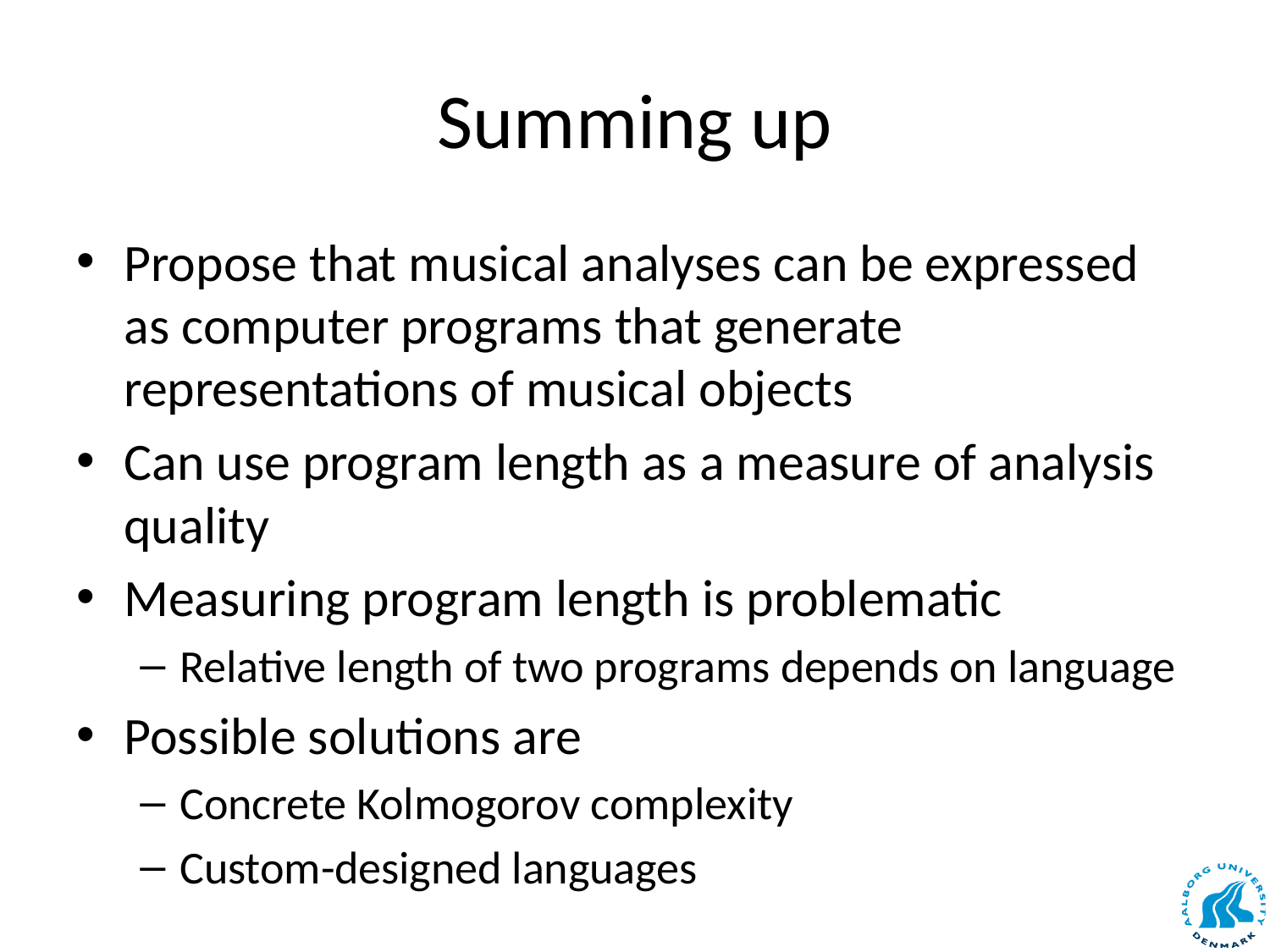

# Summing up
Propose that musical analyses can be expressed as computer programs that generate representations of musical objects
Can use program length as a measure of analysis quality
Measuring program length is problematic
Relative length of two programs depends on language
Possible solutions are
Concrete Kolmogorov complexity
Custom-designed languages